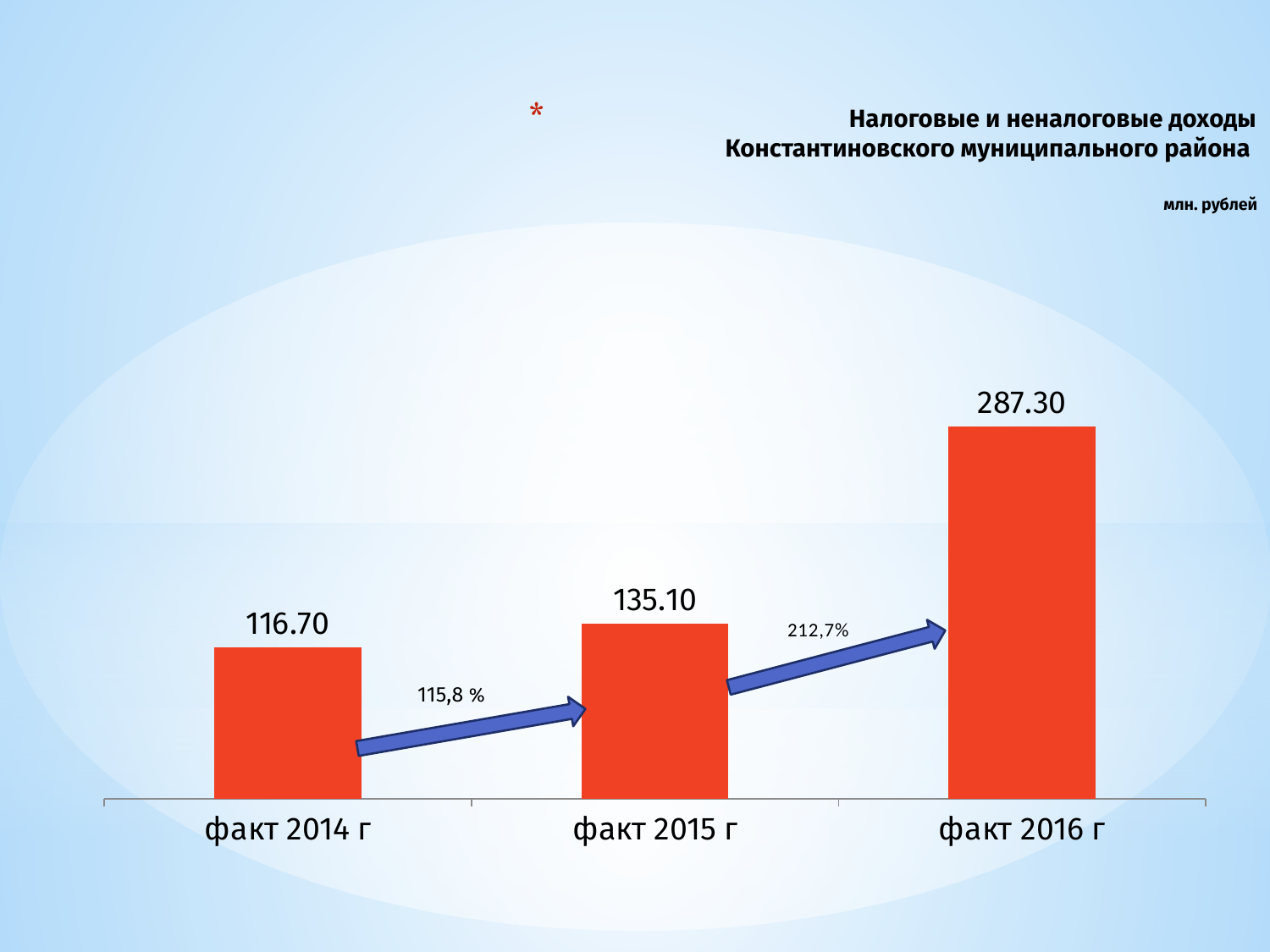

# Налоговые и неналоговые доходы Константиновского муниципального района млн. рублей

### Chart

| Category | Консолидированный бюджет |
|---|---|
| факт 2014 г | 116.7 |
| факт 2015 г | 135.1 |
| факт 2016 г | 287.3 |